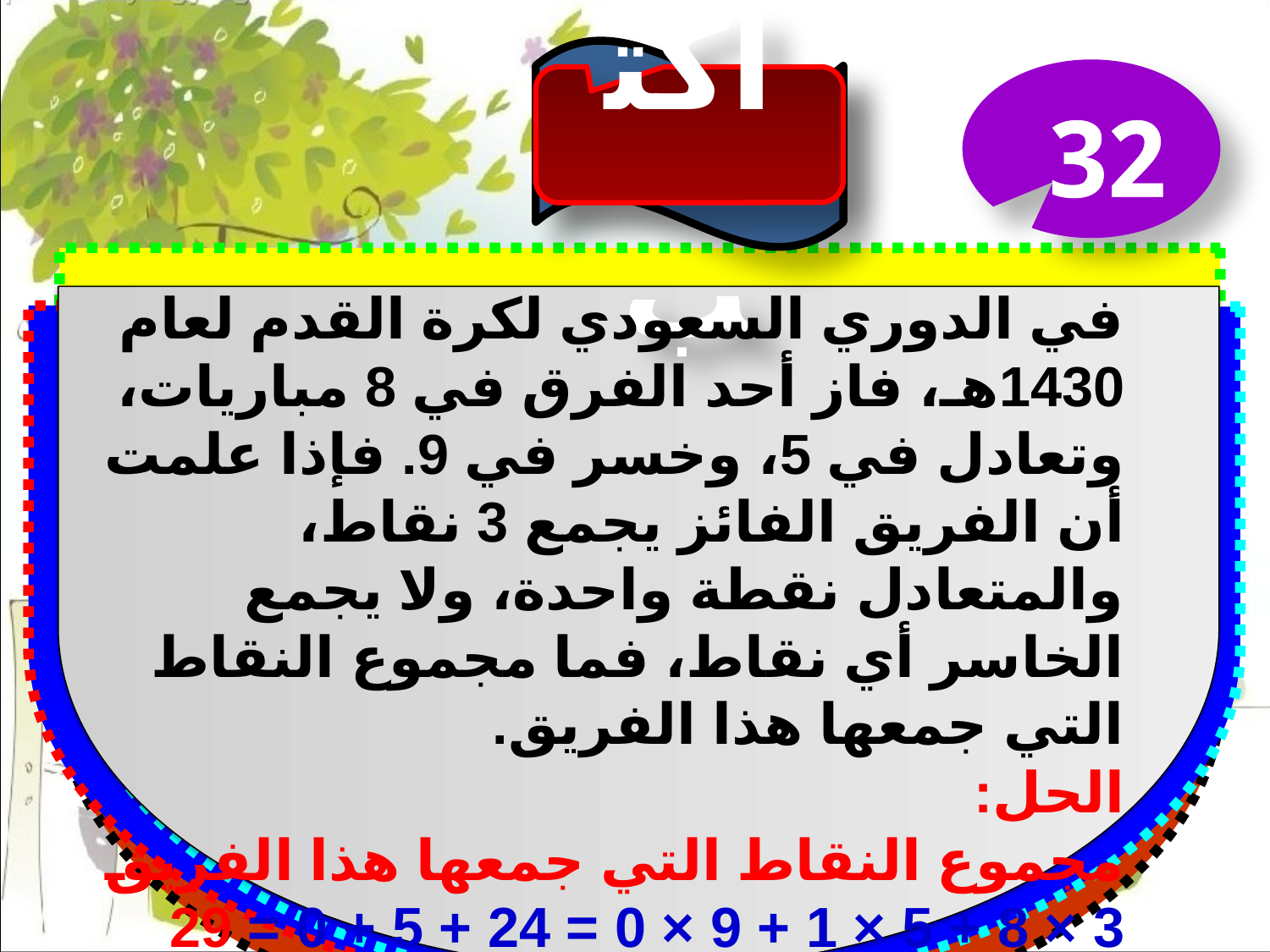

اكتب

32

في الدوري السعودي لكرة القدم لعام 1430هـ، فاز أحد الفرق في 8 مباريات، وتعادل في 5، وخسر في 9. فإذا علمت أن الفريق الفائز يجمع 3 نقاط، والمتعادل نقطة واحدة، ولا يجمع الخاسر أي نقاط، فما مجموع النقاط التي جمعها هذا الفريق.
الحل:
مجموع النقاط التي جمعها هذا الفريق
3 × 8 + 5 × 1 + 9 × 0 = 24 + 5 + 0 = 29